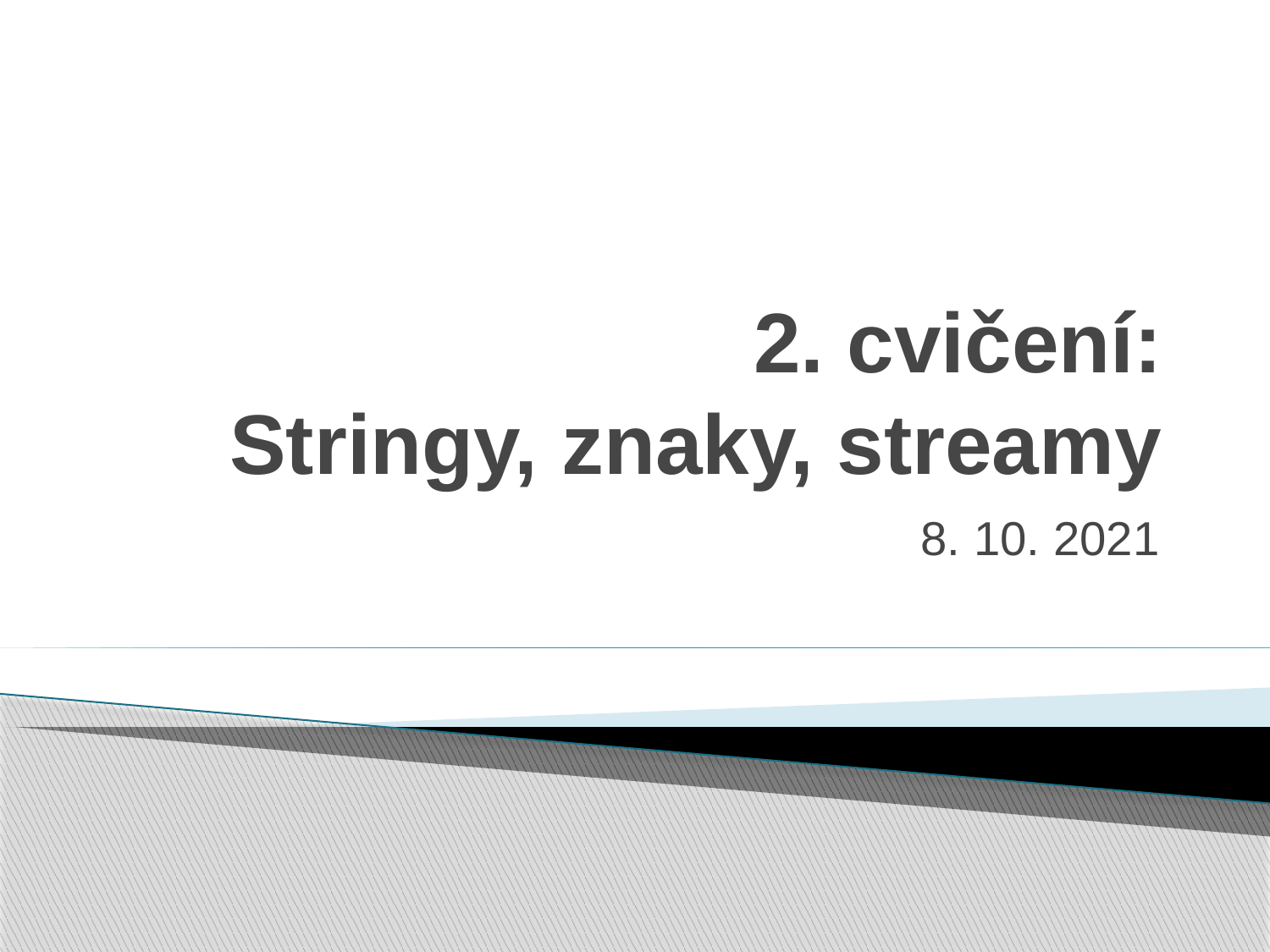

# 2. cvičení: Stringy, znaky, streamy
8. 10. 2021